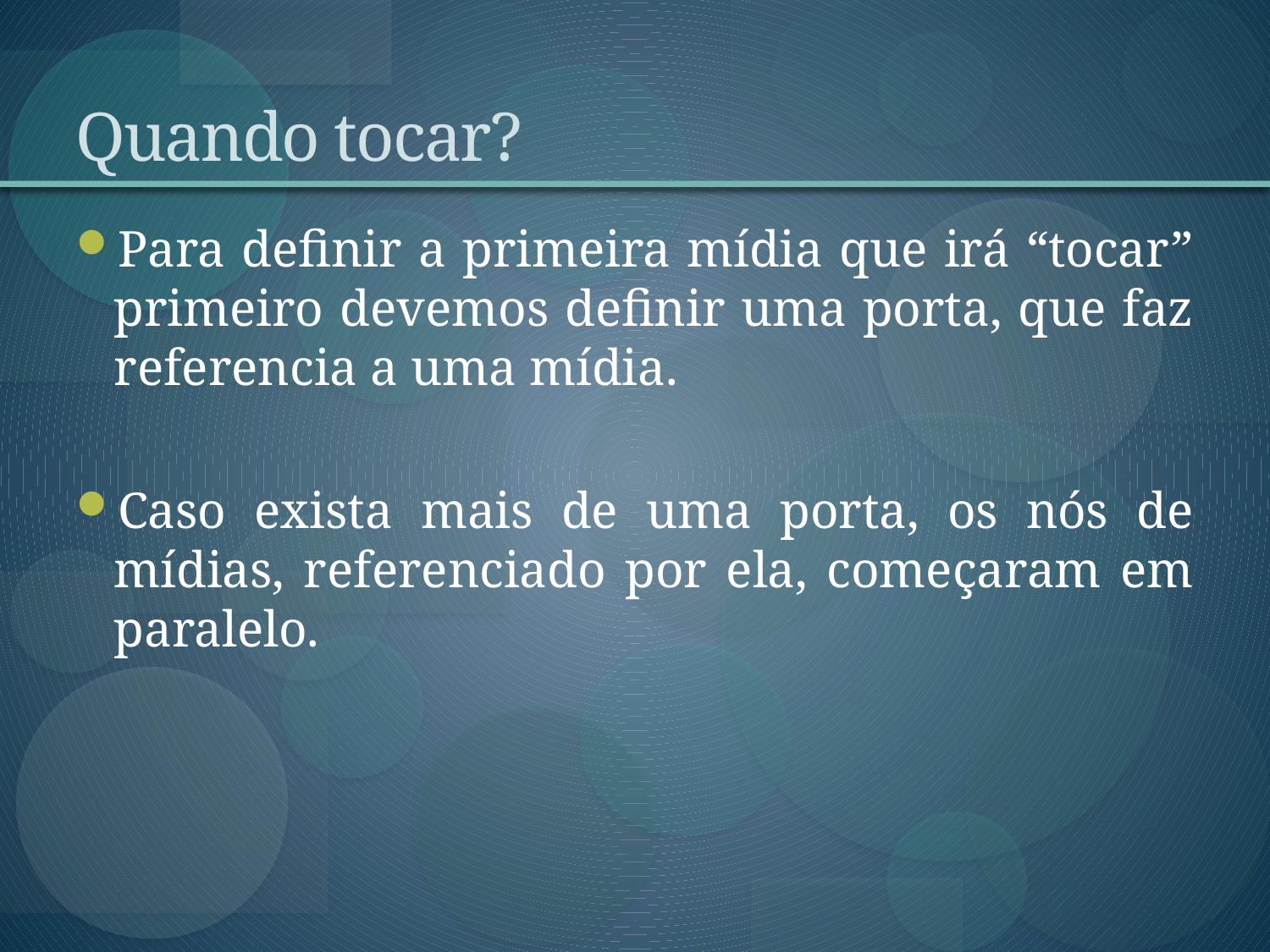

# Quando tocar?
Para definir a primeira mídia que irá “tocar” primeiro devemos definir uma porta, que faz referencia a uma mídia.

Caso exista mais de uma porta, os nós de mídias, referenciado por ela, começaram em paralelo.